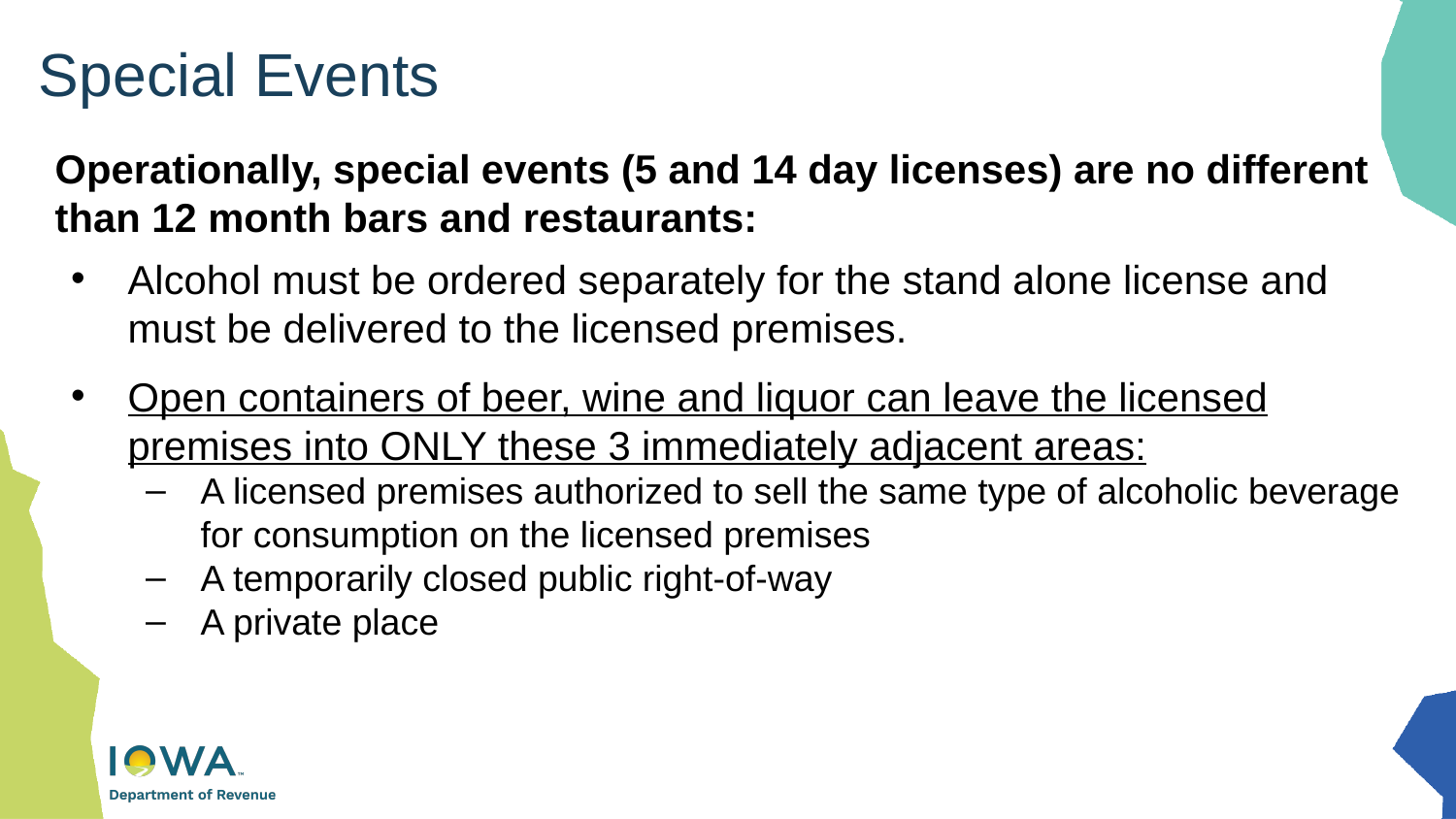

# Special Events
Operationally, special events (5 and 14 day licenses) are no different than 12 month bars and restaurants:
Alcohol must be ordered separately for the stand alone license and must be delivered to the licensed premises.
Open containers of beer, wine and liquor can leave the licensed premises into ONLY these 3 immediately adjacent areas:
A licensed premises authorized to sell the same type of alcoholic beverage for consumption on the licensed premises
A temporarily closed public right-of-way
A private place